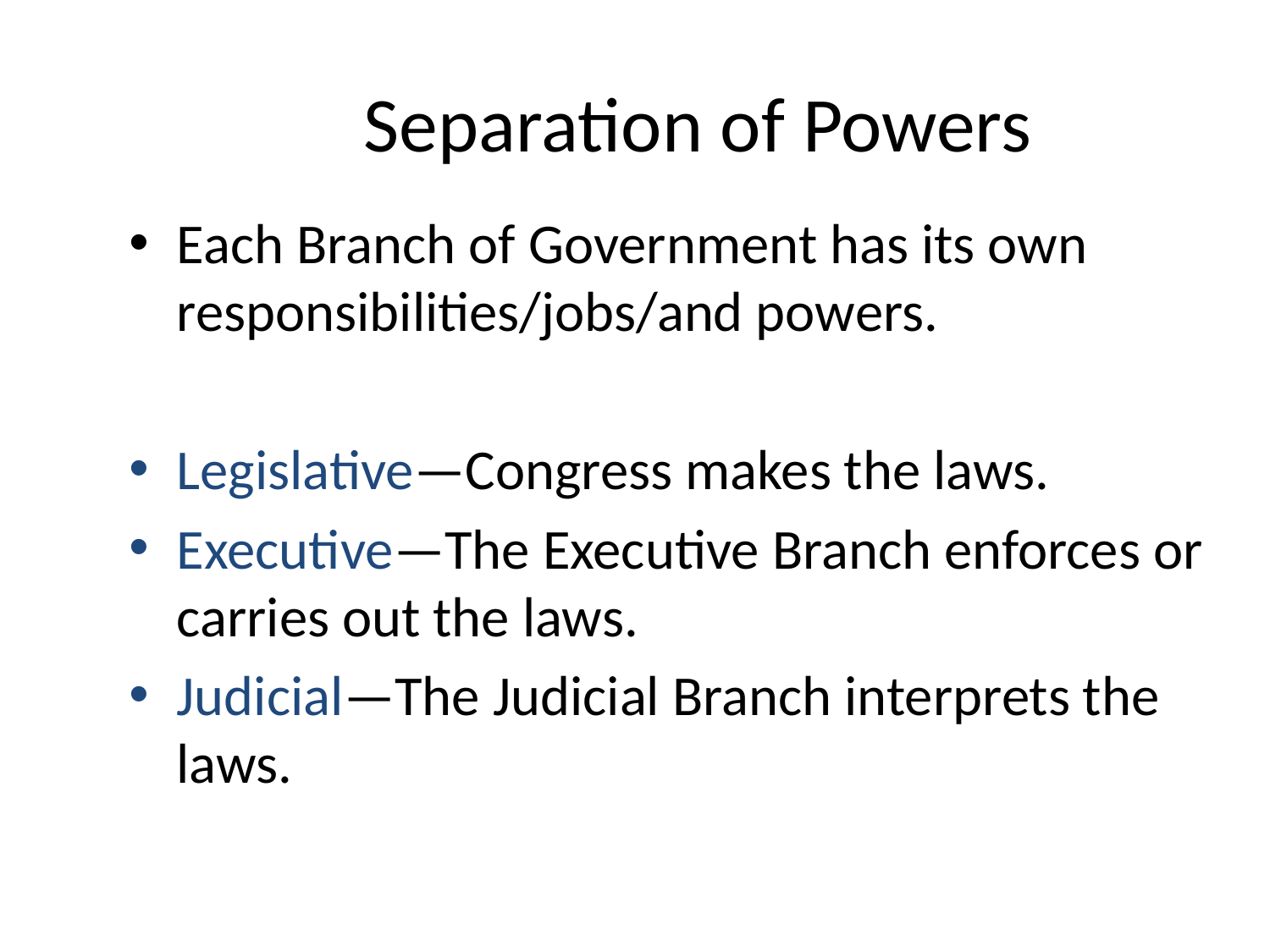

# Separation of Powers
Each Branch of Government has its own responsibilities/jobs/and powers.

Legislative—Congress makes the laws.
Executive—The Executive Branch enforces or carries out the laws.
Judicial—The Judicial Branch interprets the laws.